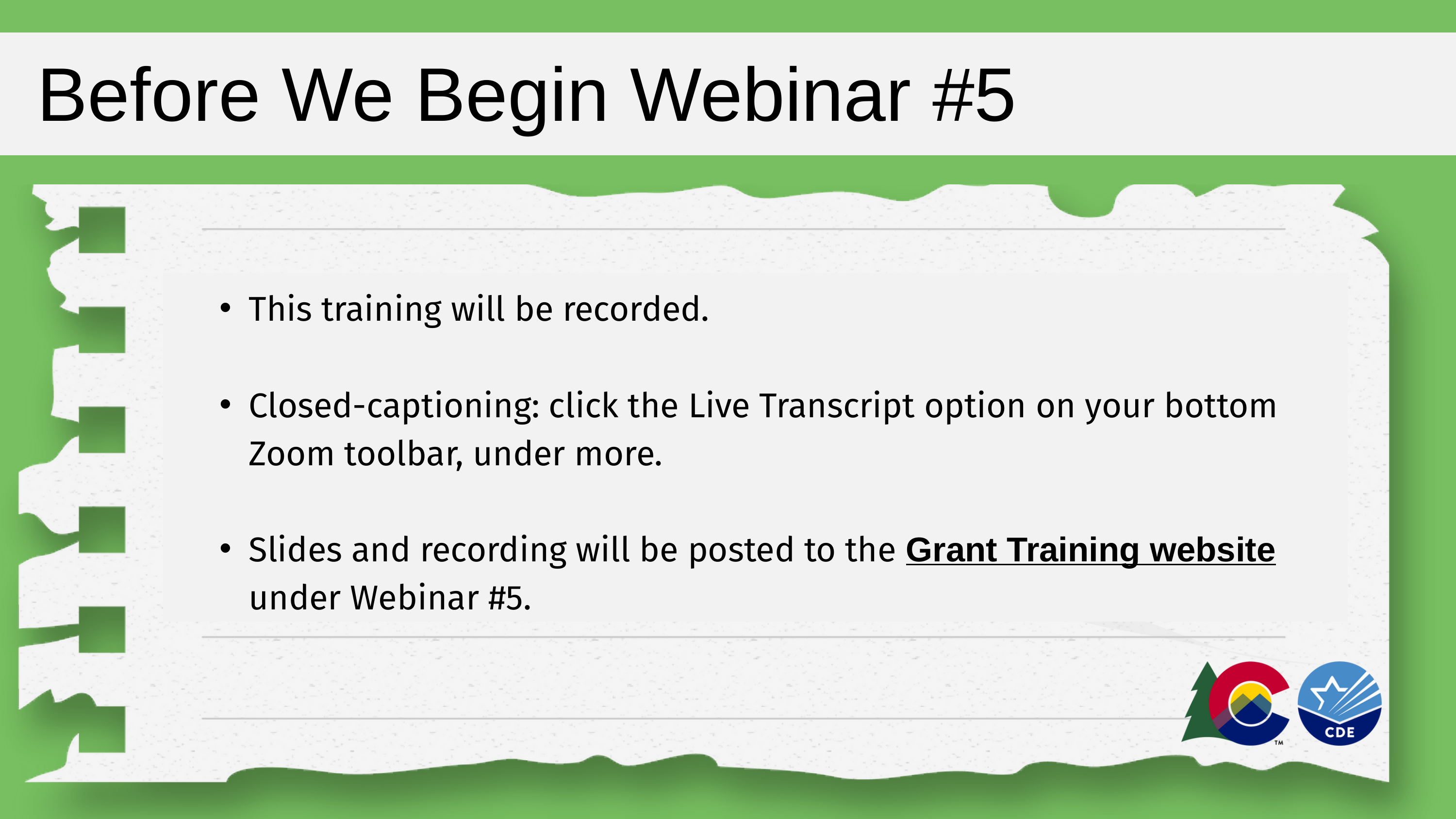

Before We Begin Webinar #5

This training will be recorded.

Closed-captioning: click the Live Transcript option on your bottom Zoom toolbar, under more.

Slides and recording will be posted to the Grant Training website under Webinar #5.